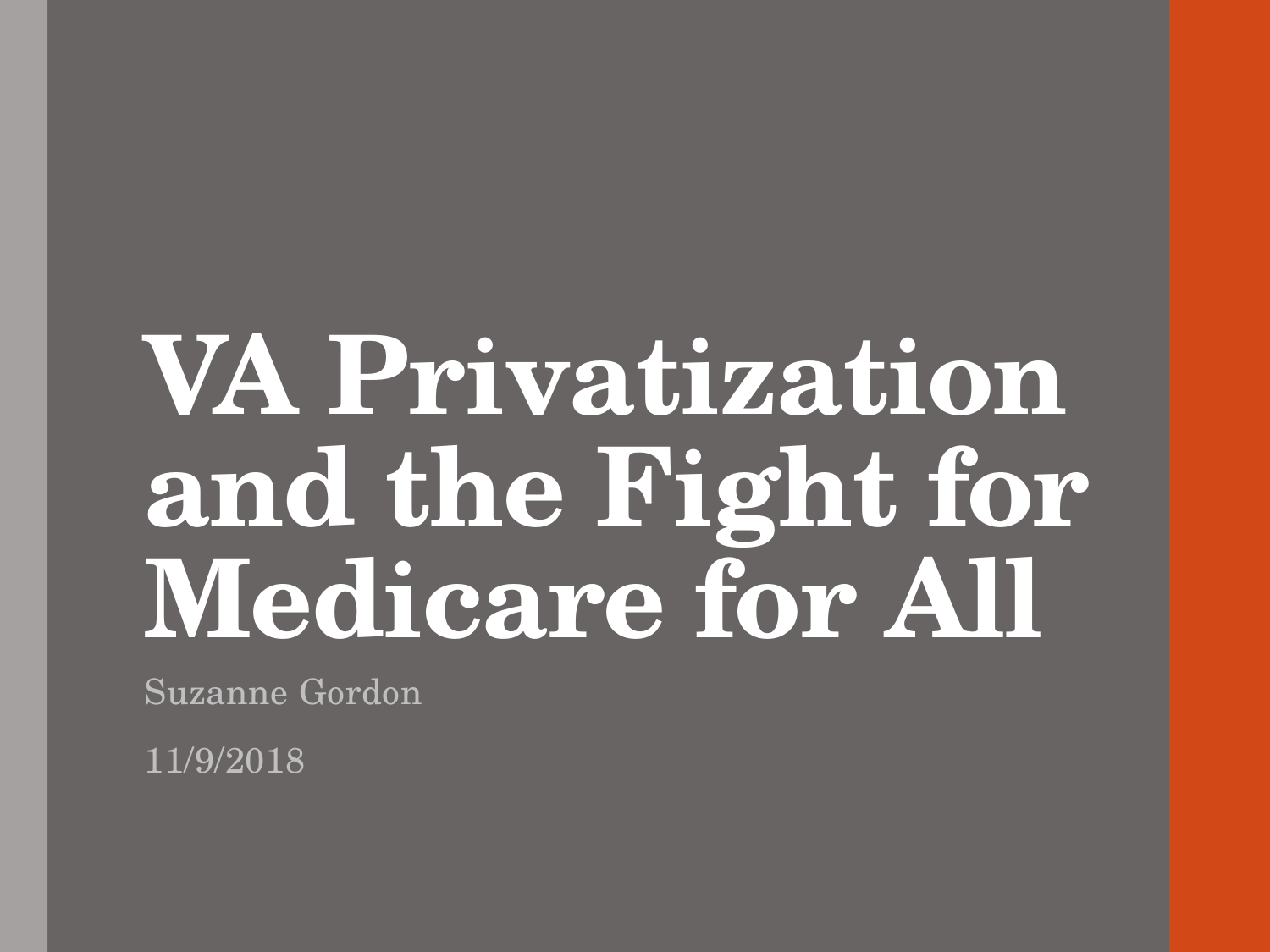

# VA Privatization and the Fight for Medicare for All
Suzanne Gordon
11/9/2018